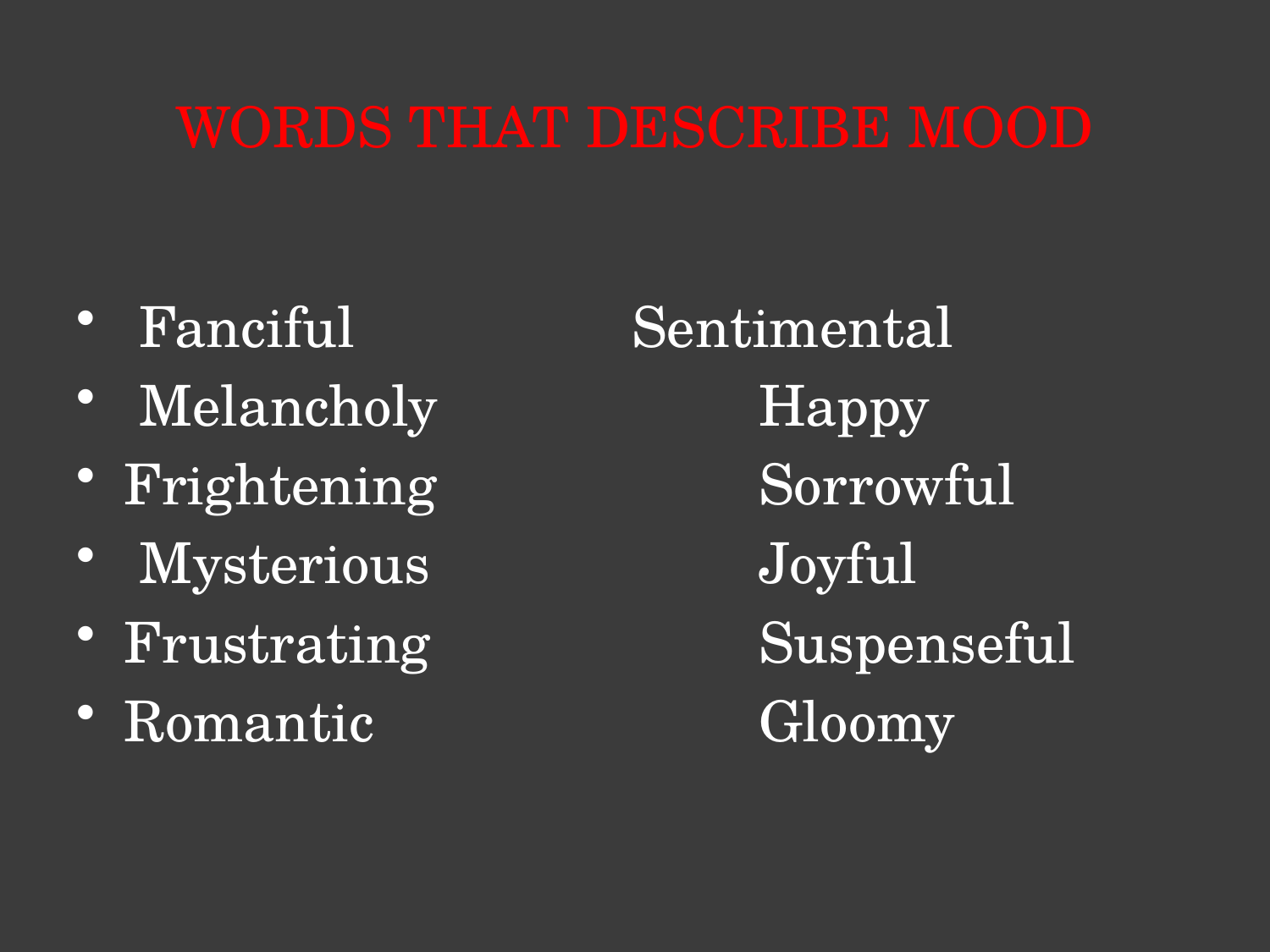

# Words that describe Mood

 Fanciful			Sentimental
 Melancholy 			Happy
Frightening			Sorrowful
 Mysterious 			Joyful
Frustrating 			Suspenseful
Romantic 			Gloomy